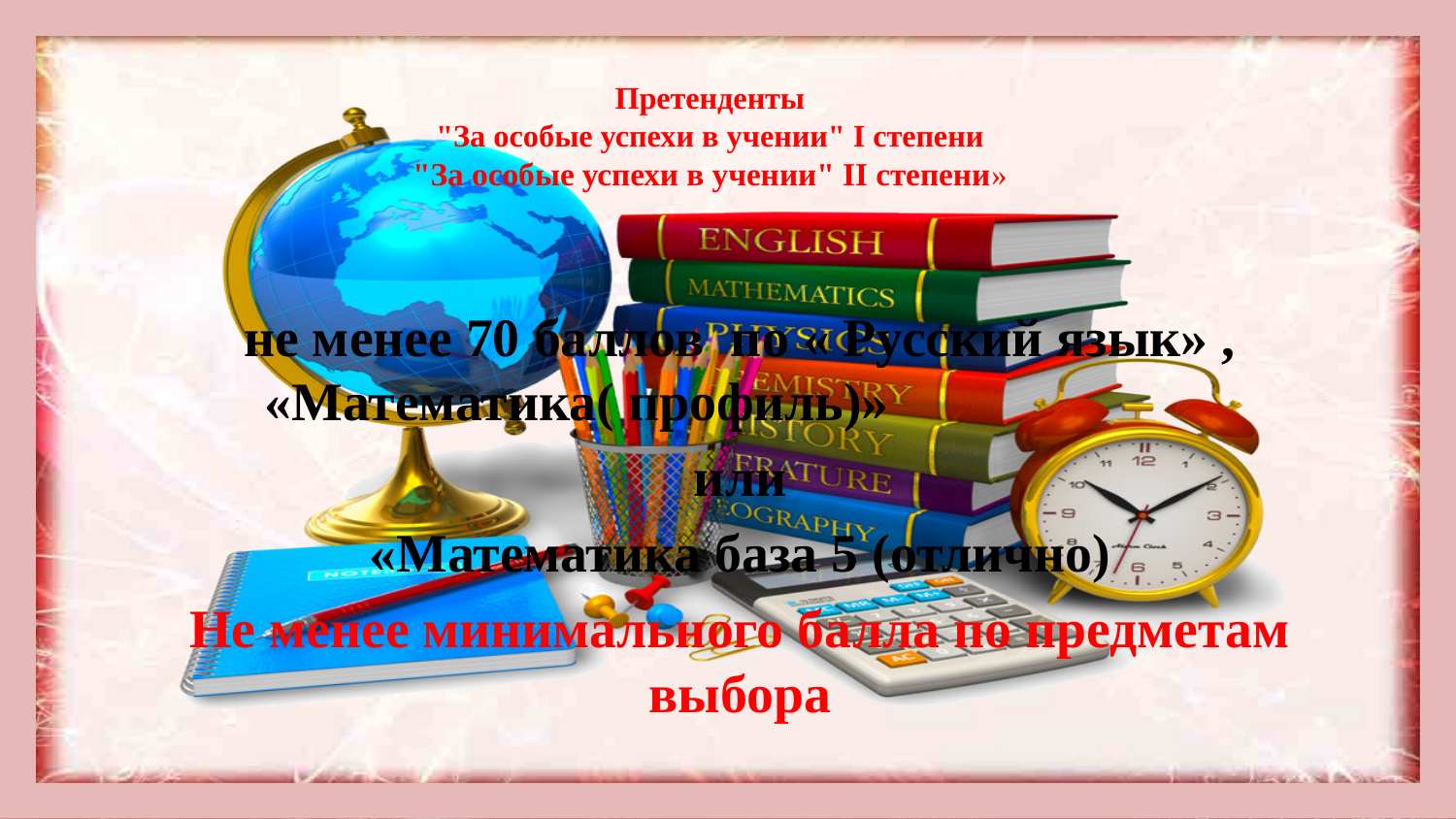

# Претенденты "За особые успехи в учении" I степени "За особые успехи в учении" II степени»
не менее 70 баллов  по « Русский язык» , «Математика( профиль)»
или
«Математика база 5 (отлично)
Не менее минимального балла по предметам выбора